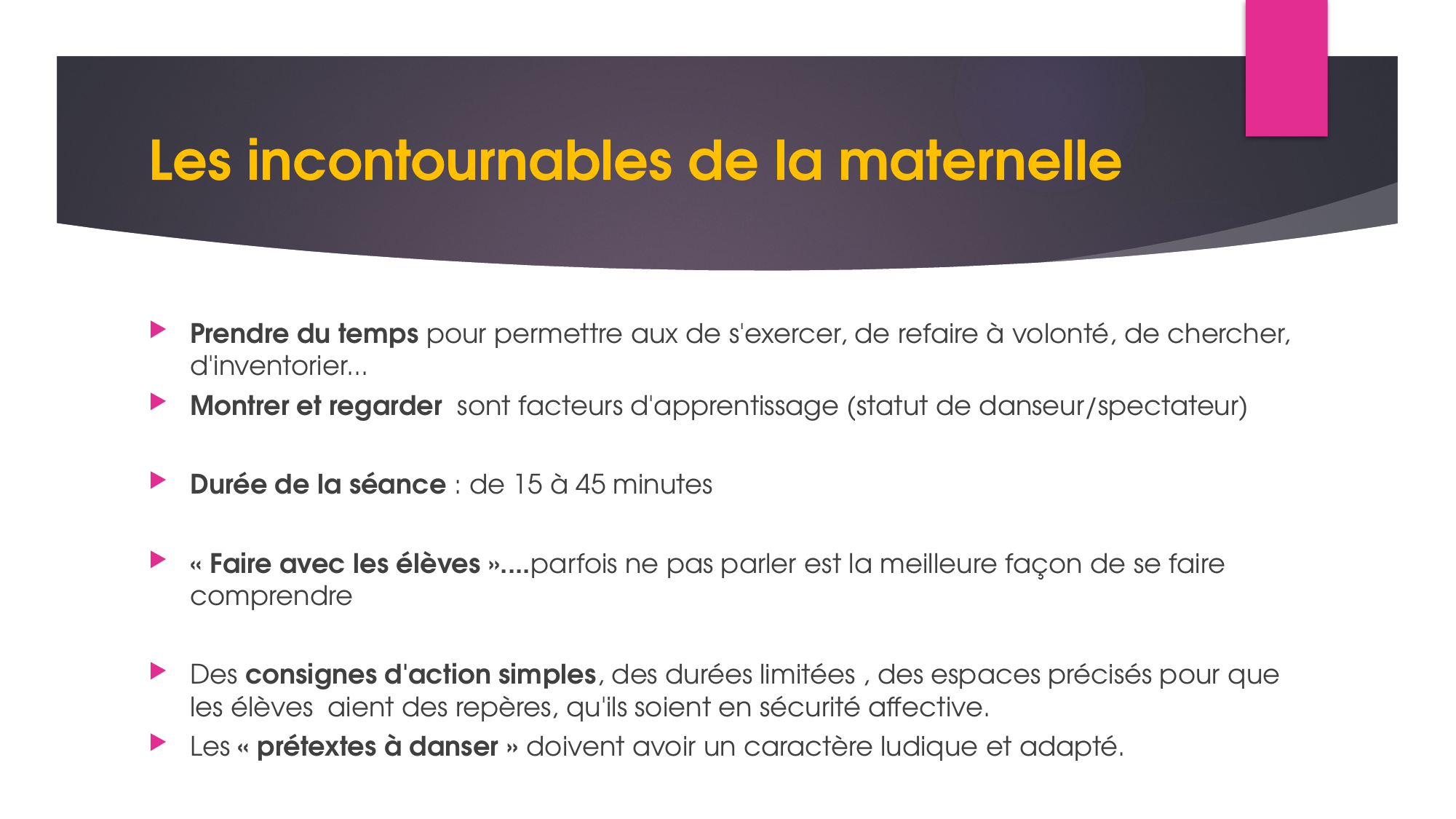

# Les incontournables de la maternelle
Prendre du temps pour permettre aux de s'exercer, de refaire à volonté, de chercher, d'inventorier...
Montrer et regarder  sont facteurs d'apprentissage (statut de danseur/spectateur)

Durée de la séance : de 15 à 45 minutes

« Faire avec les élèves »....parfois ne pas parler est la meilleure façon de se faire comprendre

Des consignes d'action simples, des durées limitées , des espaces précisés pour que les élèves  aient des repères, qu'ils soient en sécurité affective.
Les « prétextes à danser » doivent avoir un caractère ludique et adapté.